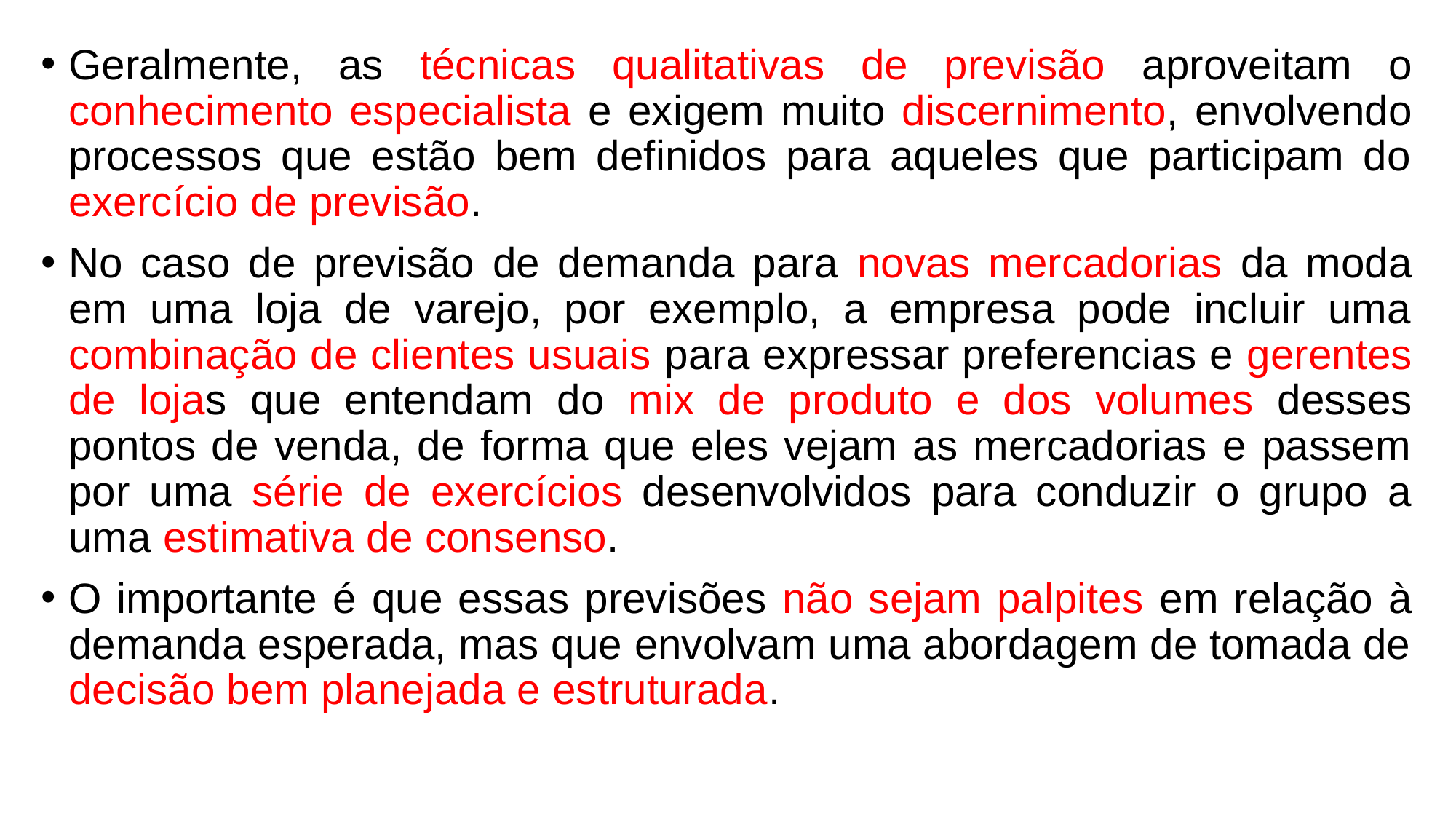

Geralmente, as técnicas qualitativas de previsão aproveitam o conhecimento especialista e exigem muito discernimento, envolvendo processos que estão bem definidos para aqueles que participam do exercício de previsão.
No caso de previsão de demanda para novas mercadorias da moda em uma loja de varejo, por exemplo, a empresa pode incluir uma combinação de clientes usuais para expressar preferencias e gerentes de lojas que entendam do mix de produto e dos volumes desses pontos de venda, de forma que eles vejam as mercadorias e passem por uma série de exercícios desenvolvidos para conduzir o grupo a uma estimativa de consenso.
O importante é que essas previsões não sejam palpites em relação à demanda esperada, mas que envolvam uma abordagem de tomada de decisão bem planejada e estruturada.